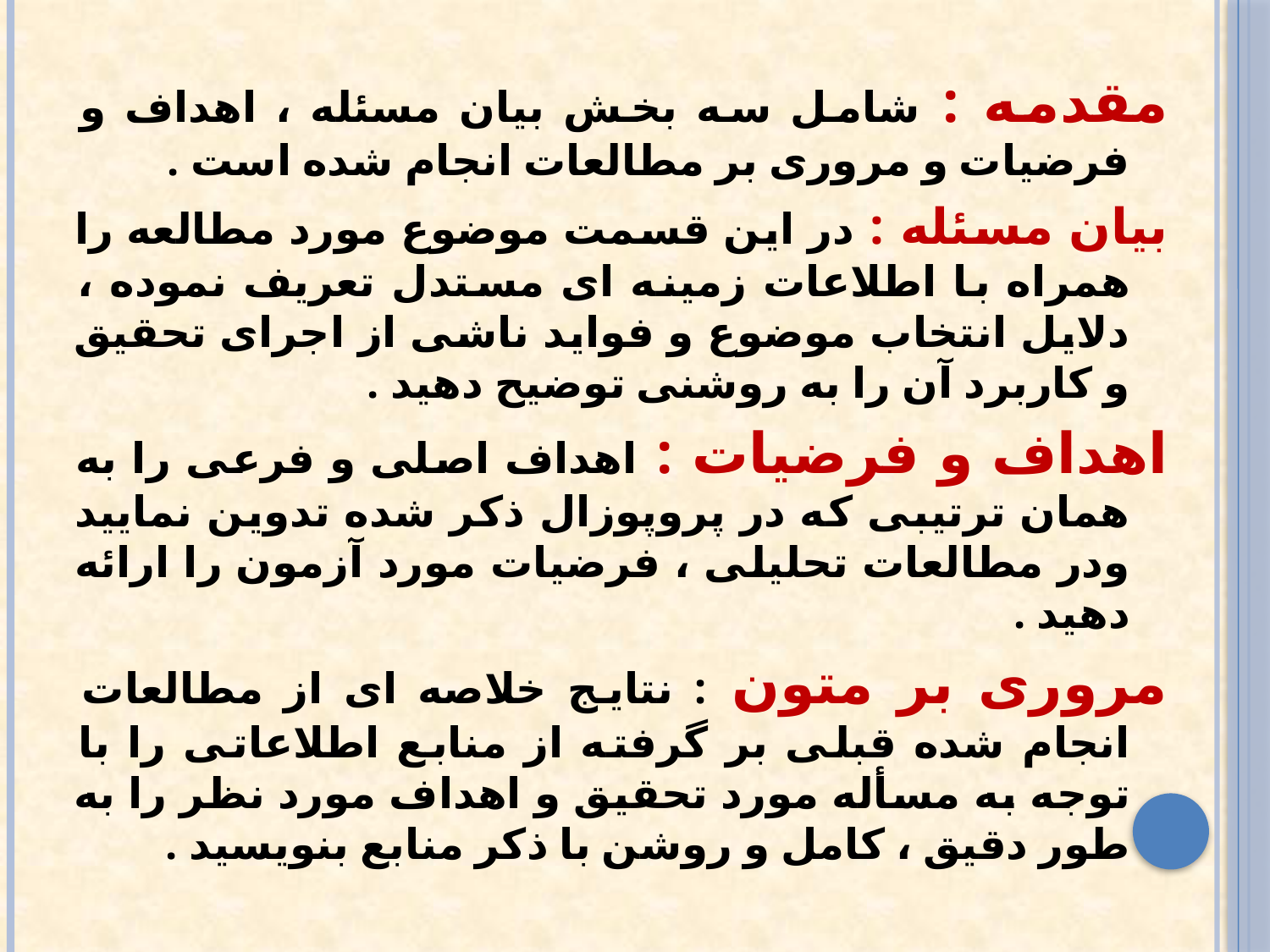

مقدمه : شامل سه بخش بیان مسئله ، اهداف و فرضیات و مروری بر مطالعات انجام شده است .
بیان مسئله : در این قسمت موضوع مورد مطالعه را همراه با اطلاعات زمینه ای مستدل تعریف نموده ، دلایل انتخاب موضوع و فواید ناشی از اجرای تحقیق و کاربرد آن را به روشنی توضیح دهید .
اهداف و فرضیات : اهداف اصلی و فرعی را به همان ترتیبی که در پروپوزال ذکر شده تدوین نمایید ودر مطالعات تحلیلی ، فرضیات مورد آزمون را ارائه دهید .
مروری بر متون : نتایج خلاصه ای از مطالعات انجام شده قبلی بر گرفته از منابع اطلاعاتی را با توجه به مسأله مورد تحقیق و اهداف مورد نظر را به طور دقیق ، کامل و روشن با ذکر منابع بنویسید .